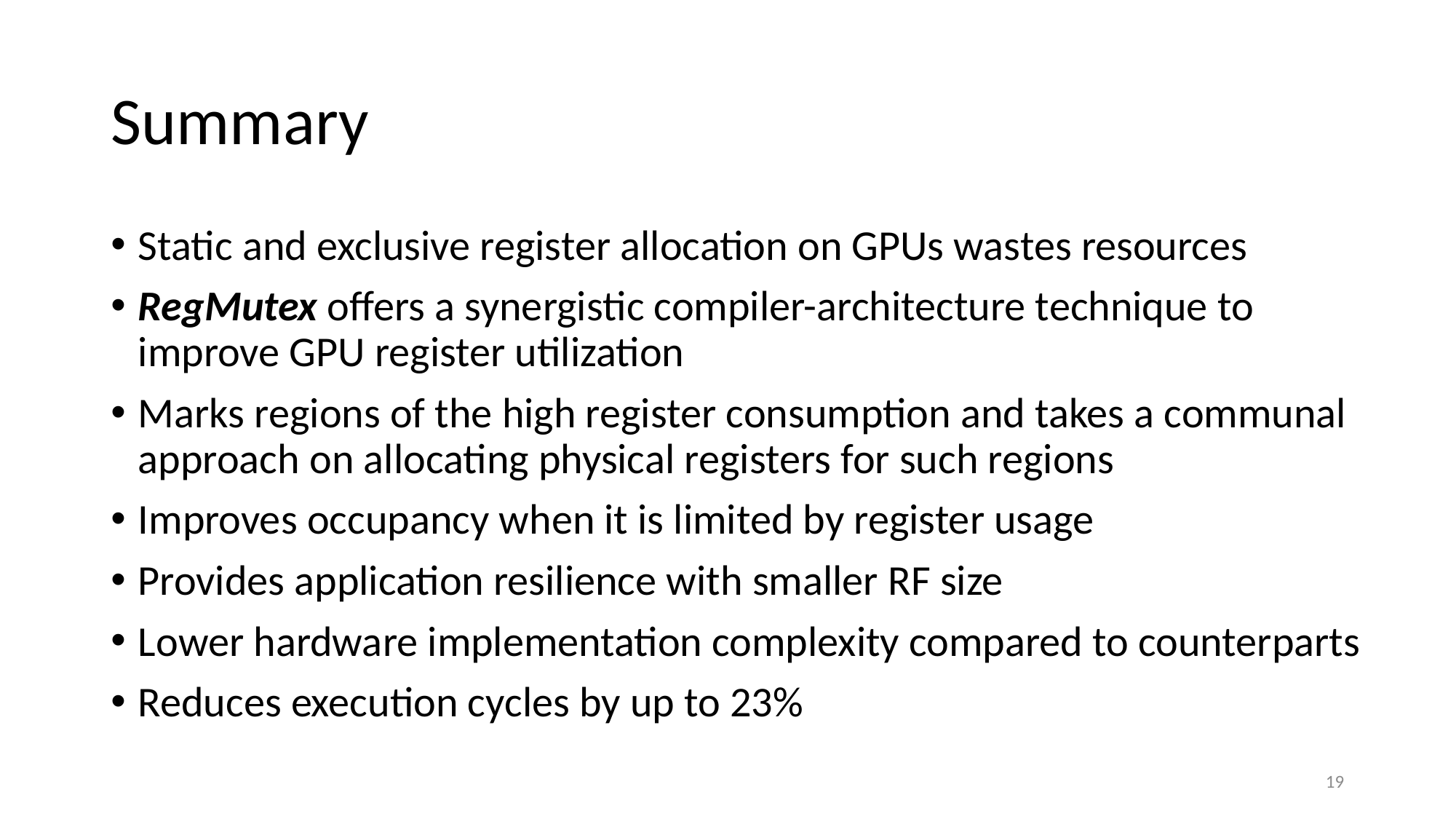

# Summary
Static and exclusive register allocation on GPUs wastes resources
RegMutex offers a synergistic compiler-architecture technique to improve GPU register utilization
Marks regions of the high register consumption and takes a communal approach on allocating physical registers for such regions
Improves occupancy when it is limited by register usage
Provides application resilience with smaller RF size
Lower hardware implementation complexity compared to counterparts
Reduces execution cycles by up to 23%
19